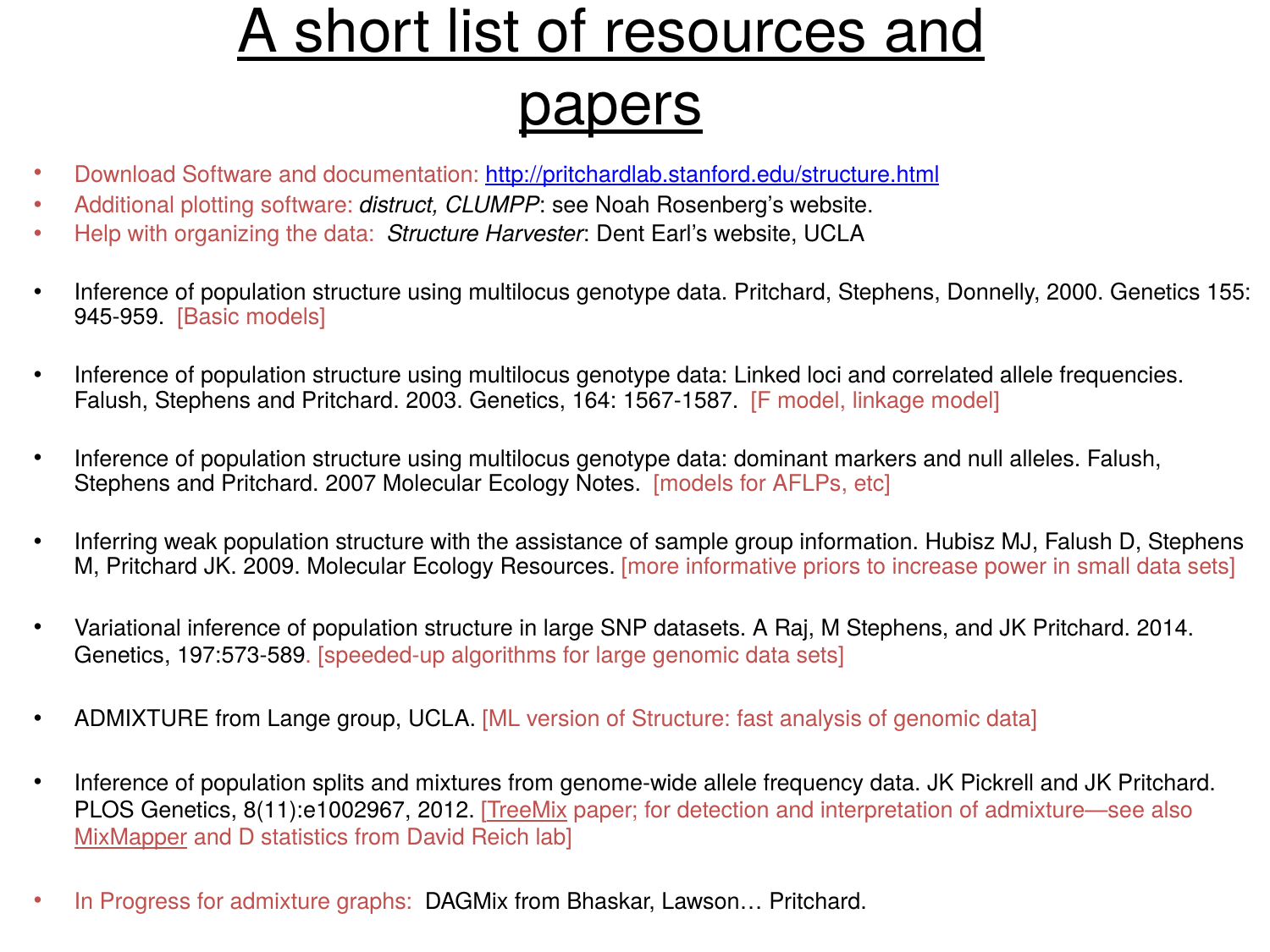

# A short list of resources and papers

Download Software and documentation: http://pritchardlab.stanford.edu/structure.html
Additional plotting software: distruct, CLUMPP: see Noah Rosenberg’s website.
Help with organizing the data:  Structure Harvester: Dent Earl’s website, UCLA

Inference of population structure using multilocus genotype data. Pritchard, Stephens, Donnelly, 2000. Genetics 155: 945-959.  [Basic models]

Inference of population structure using multilocus genotype data: Linked loci and correlated allele frequencies.  Falush, Stephens and Pritchard. 2003. Genetics, 164: 1567-1587.  [F model, linkage model]

Inference of population structure using multilocus genotype data: dominant markers and null alleles. Falush, Stephens and Pritchard. 2007 Molecular Ecology Notes.  [models for AFLPs, etc]

Inferring weak population structure with the assistance of sample group information. Hubisz MJ, Falush D, Stephens M, Pritchard JK. 2009. Molecular Ecology Resources. [more informative priors to increase power in small data sets]

Variational inference of population structure in large SNP datasets. A Raj, M Stephens, and JK Pritchard. 2014.  Genetics, 197:573-589. [speeded-up algorithms for large genomic data sets]

ADMIXTURE from Lange group, UCLA. [ML version of Structure: fast analysis of genomic data]

Inference of population splits and mixtures from genome-wide allele frequency data. JK Pickrell and JK Pritchard. PLOS Genetics, 8(11):e1002967, 2012. [TreeMix paper; for detection and interpretation of admixture—see also MixMapper and D statistics from David Reich lab]

In Progress for admixture graphs:  DAGMix from Bhaskar, Lawson… Pritchard.